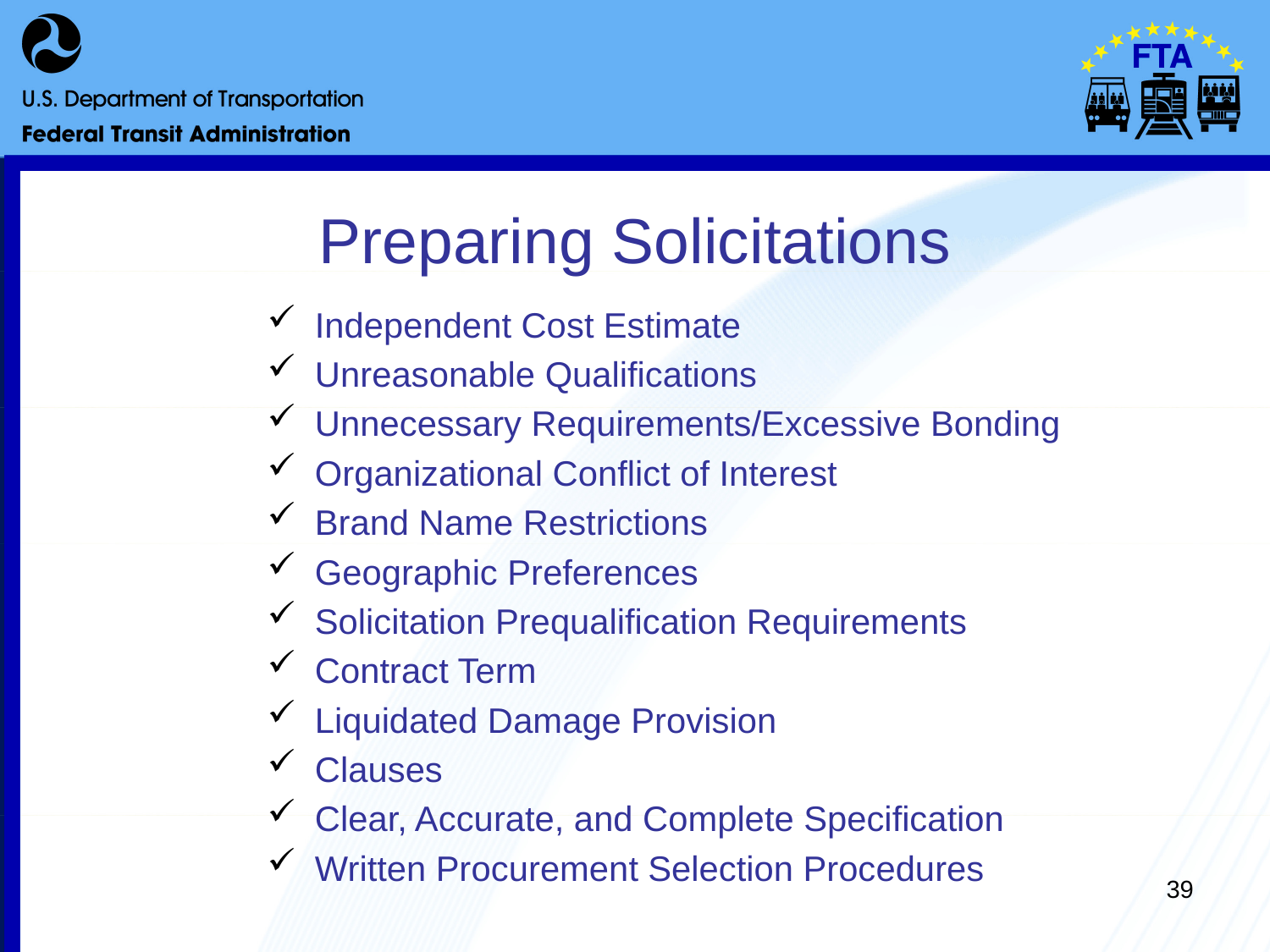

# Preparing Solicitations
Independent Cost Estimate
Unreasonable Qualifications
Unnecessary Requirements/Excessive Bonding
Organizational Conflict of Interest
Brand Name Restrictions
Geographic Preferences
Solicitation Prequalification Requirements
Contract Term
Liquidated Damage Provision
Clauses
Clear, Accurate, and Complete Specification
Written Procurement Selection Procedures
39